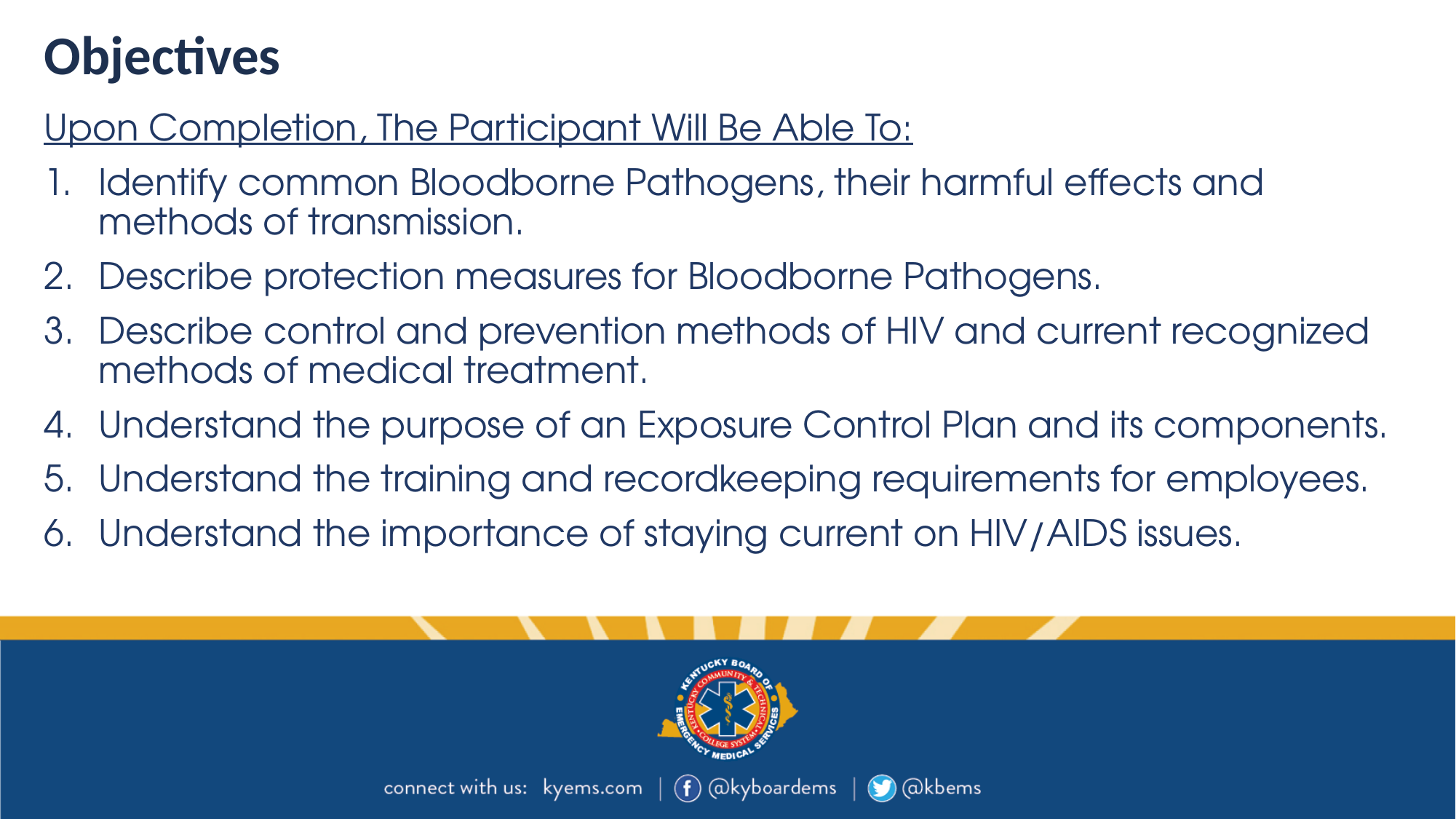

# Objectives
Upon Completion, The Participant Will Be Able To:
Identify common Bloodborne Pathogens, their harmful effects and methods of transmission.
Describe protection measures for Bloodborne Pathogens.
Describe control and prevention methods of HIV and current recognized methods of medical treatment.
Understand the purpose of an Exposure Control Plan and its components.
Understand the training and recordkeeping requirements for employees.
Understand the importance of staying current on HIV/AIDS issues.